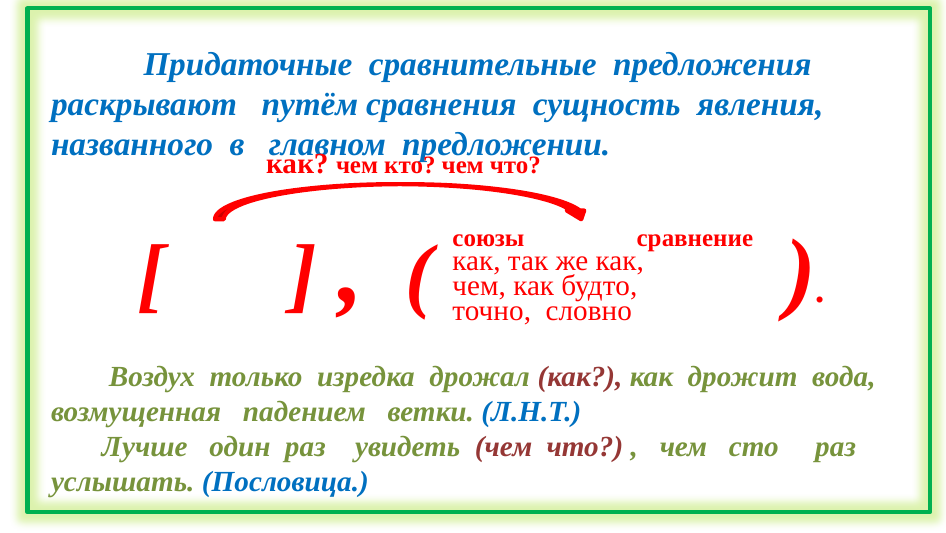

Придаточные  сравнительные  предложения  раскрывают   путём сравнения  сущность  явления,   названного  в   главном  предложении.

            [      ] ,  (                 ).

        Воздух  только  изредка  дрожал (как?), как  дрожит  вода,  возмущенная   падением   ветки. (Л.Н.Т.)
       Лучше   один  раз    увидеть  (чем  что?) ,   чем   сто     раз   услышать. (Пословица.)

как? чем кто? чем что?

союзы                  сравнение  как, так же как,
чем, как будто,
точно,  словно